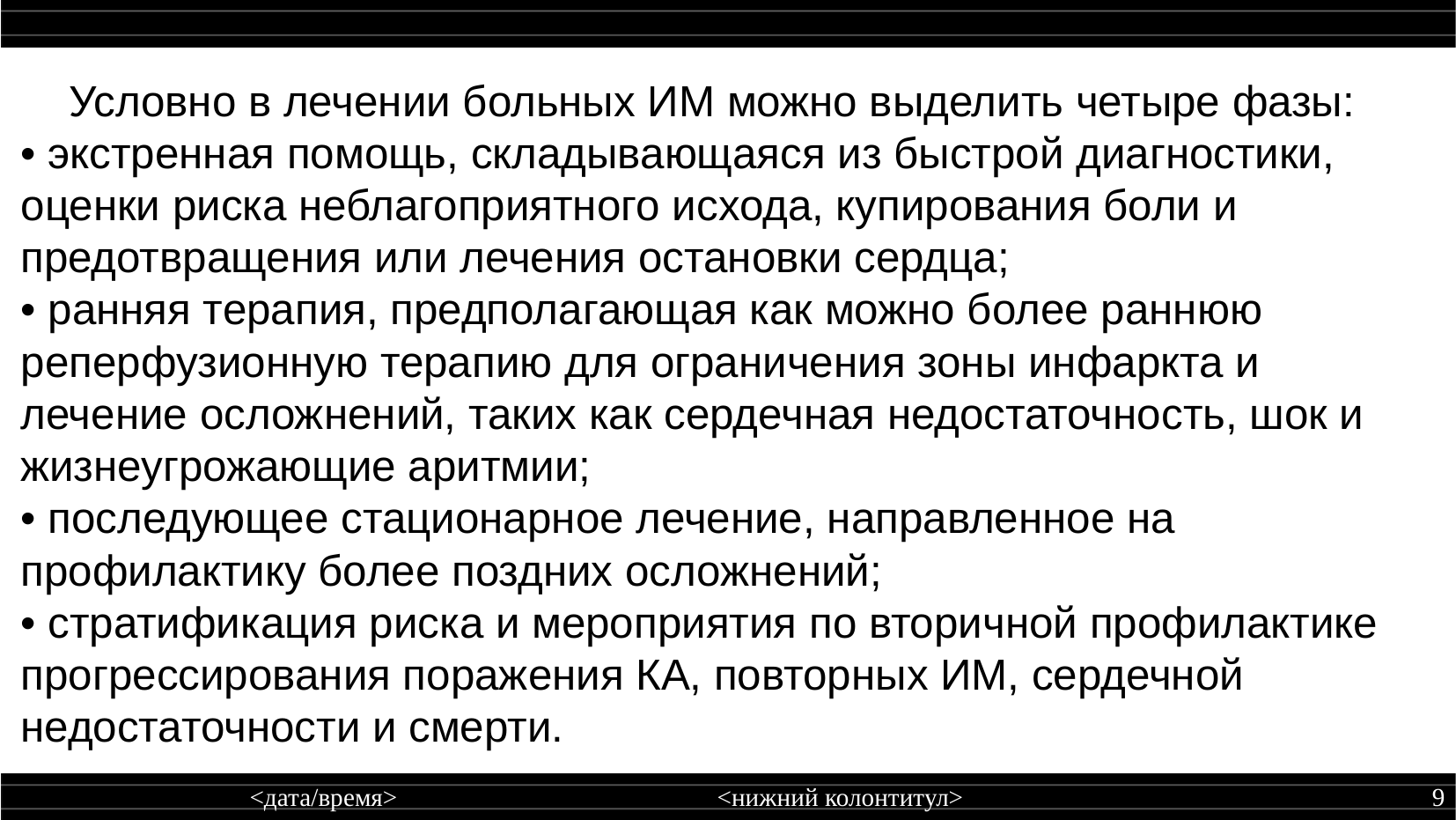

Условно в лечении больных ИМ можно выделить четыре фазы:
• экстренная помощь, складывающаяся из быстрой диагностики, оценки риска неблагоприятного исхода, купирования боли и предотвращения или лечения остановки сердца;
• ранняя терапия, предполагающая как можно более раннюю реперфузионную терапию для ограничения зоны инфаркта и лечение осложнений, таких как сердечная недостаточность, шок и жизнеугрожающие аритмии;
• последующее стационарное лечение, направленное на профилактику более поздних осложнений;
• стратификация риска и мероприятия по вторичной профилактике прогрессирования поражения КА, повторных ИМ, сердечной недостаточности и смерти.